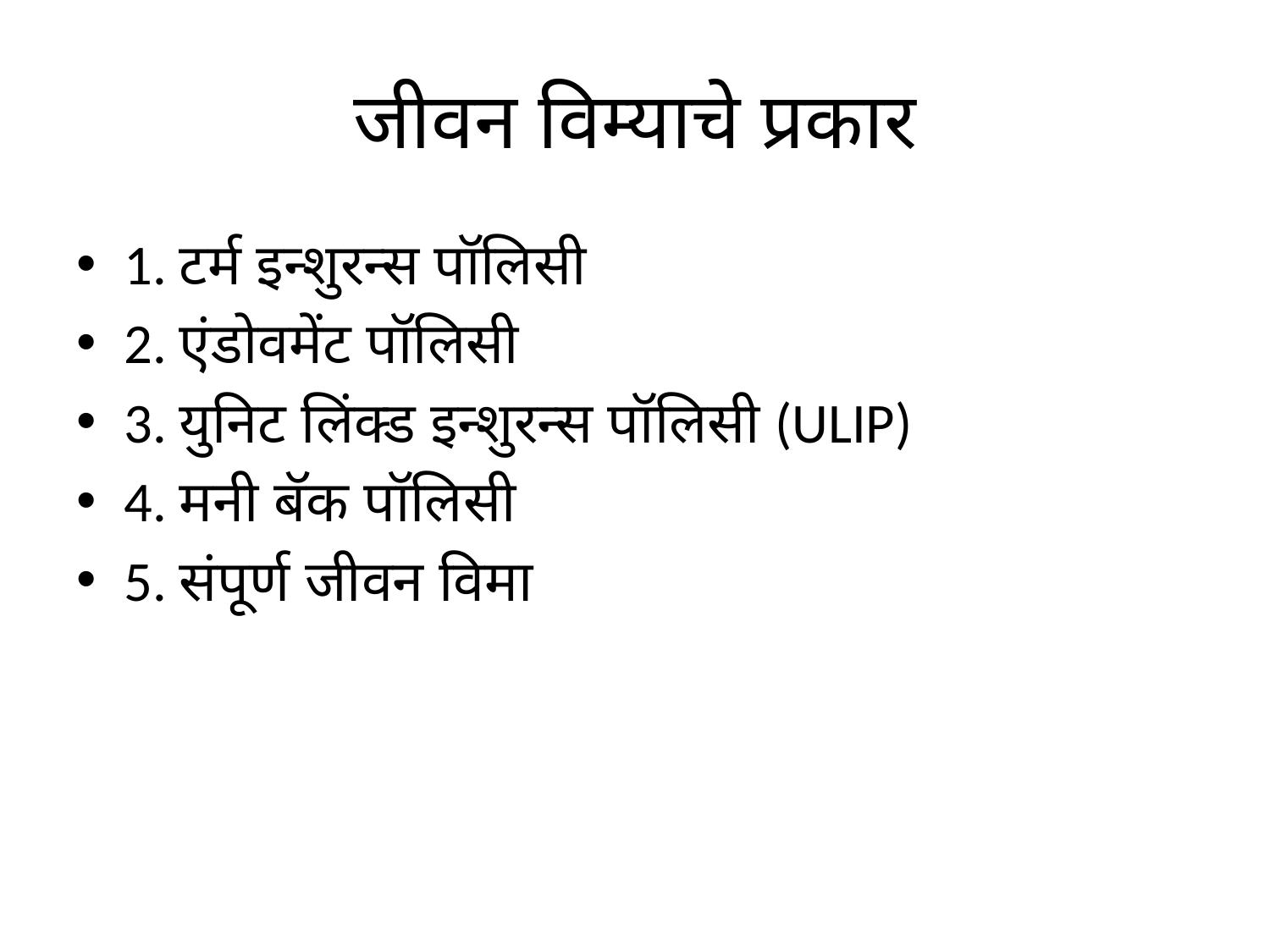

# जीवन विम्याचे प्रकार
1. टर्म इन्शुरन्स पॉलिसी
2. एंडोवमेंट पॉलिसी
3. युनिट लिंक्ड इन्शुरन्स पॉलिसी (ULIP)
4. मनी बॅक पॉलिसी
5. संपूर्ण जीवन विमा